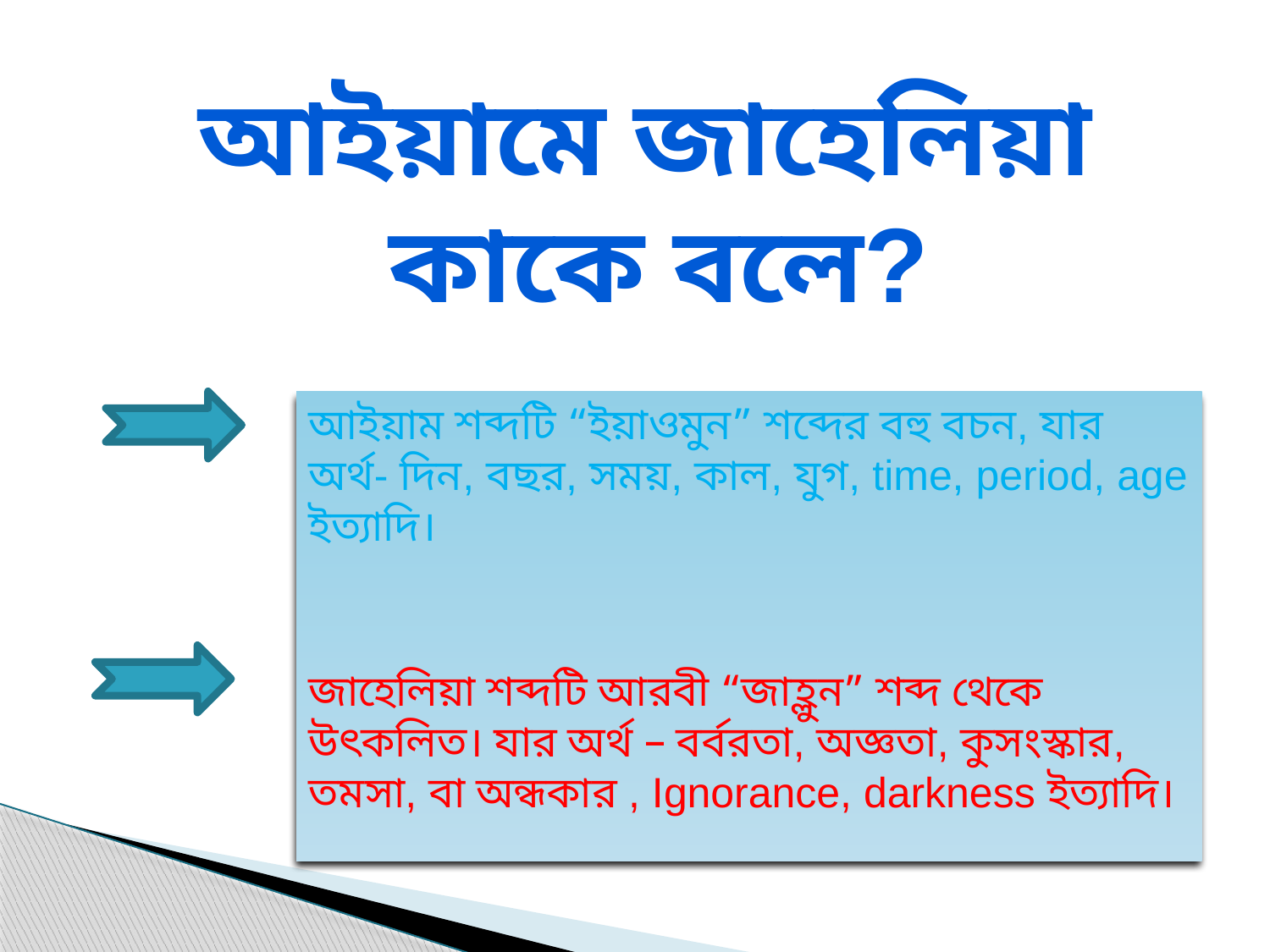

আইয়ামে জাহেলিয়া
কাকে বলে?

আইয়াম শব্দটি “ইয়াওমুন” শব্দের বহু বচন, যার অর্থ- দিন, বছর, সময়, কাল, যুগ, time, period, age ইত্যাদি।

জাহেলিয়া শব্দটি আরবী “জাহ্লুন” শব্দ থেকে উৎকলিত। যার অর্থ – বর্বরতা, অজ্ঞতা, কুসংস্কার, তমসা, বা অন্ধকার , Ignorance, darkness ইত্যাদি।